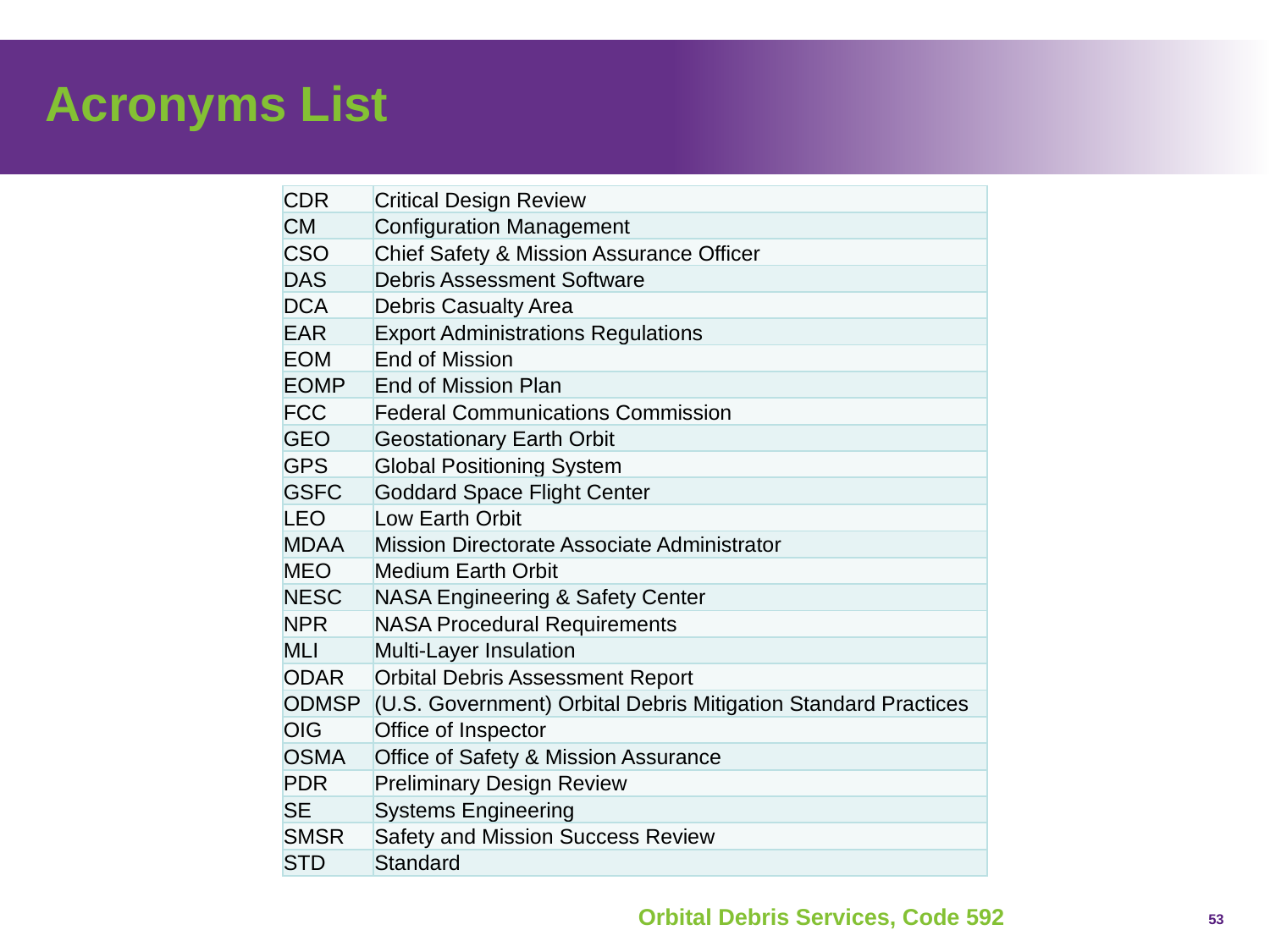

# Acronyms List
| CDR | Critical Design Review |
| --- | --- |
| CM | Configuration Management |
| CSO | Chief Safety & Mission Assurance Officer |
| DAS | Debris Assessment Software |
| DCA | Debris Casualty Area |
| EAR | Export Administrations Regulations |
| EOM | End of Mission |
| EOMP | End of Mission Plan |
| FCC | Federal Communications Commission |
| GEO | Geostationary Earth Orbit |
| GPS | Global Positioning System |
| GSFC | Goddard Space Flight Center |
| LEO | Low Earth Orbit |
| MDAA | Mission Directorate Associate Administrator |
| MEO | Medium Earth Orbit |
| NESC | NASA Engineering & Safety Center |
| NPR | NASA Procedural Requirements |
| MLI | Multi-Layer Insulation |
| ODAR | Orbital Debris Assessment Report |
| ODMSP | (U.S. Government) Orbital Debris Mitigation Standard Practices |
| OIG | Office of Inspector |
| OSMA | Office of Safety & Mission Assurance |
| PDR | Preliminary Design Review |
| SE | Systems Engineering |
| SMSR | Safety and Mission Success Review |
| STD | Standard |
53